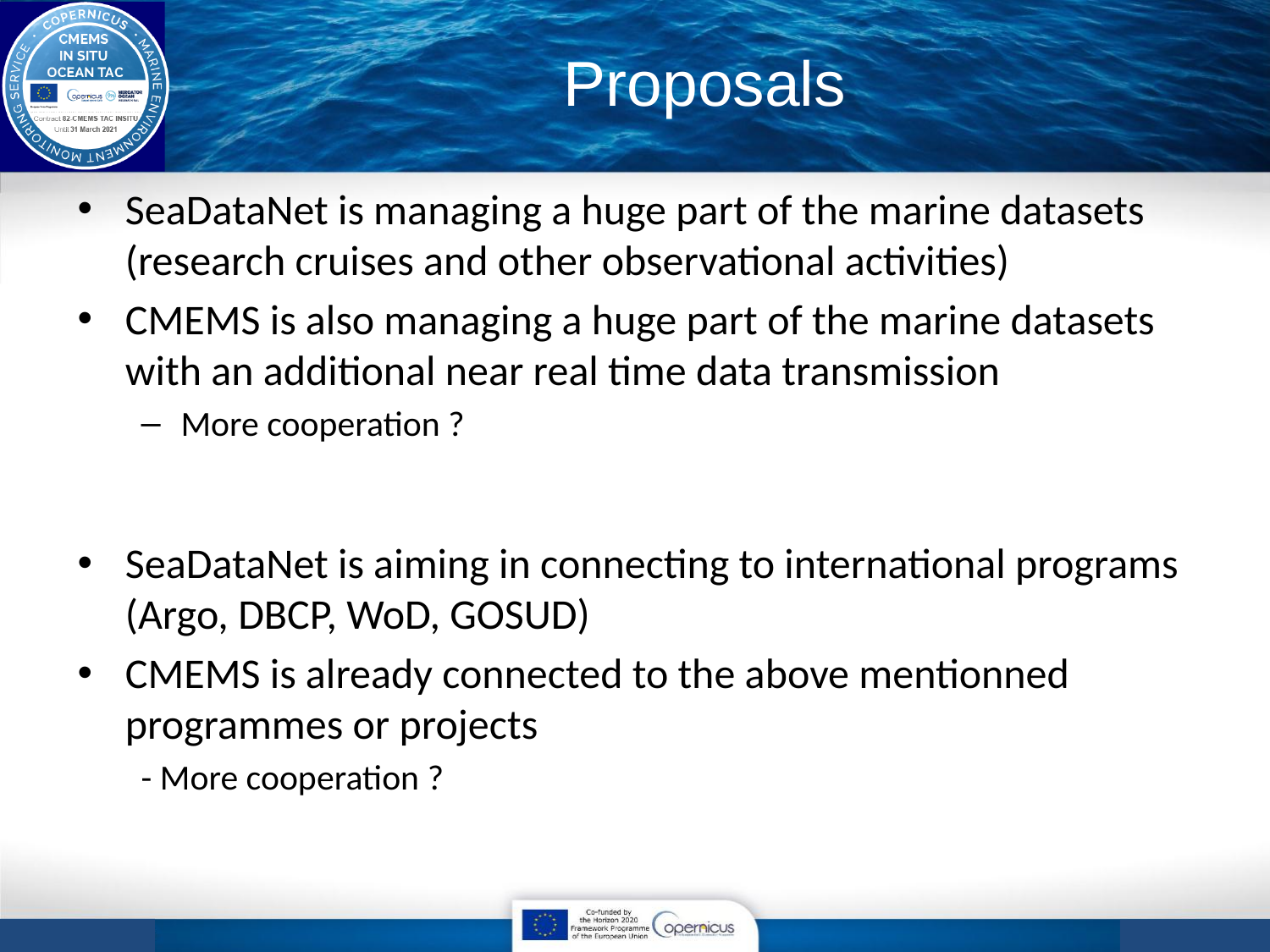

# Proposals
SeaDataNet is managing a huge part of the marine datasets (research cruises and other observational activities)
CMEMS is also managing a huge part of the marine datasets  with an additional near real time data transmission
More cooperation ?
SeaDataNet is aiming in connecting to international programs (Argo, DBCP, WoD, GOSUD)
CMEMS is already connected to the above mentionned programmes or projects
- More cooperation ?